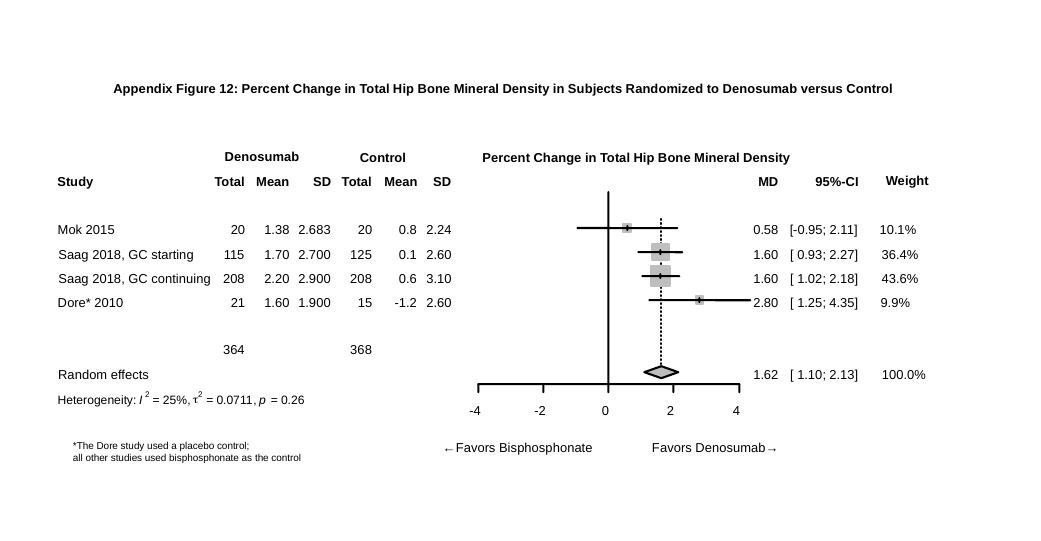

Appendix Figure 12: Percent Change in Total Hip Bone Mineral Density in Subjects Randomized to Denosumab versus Control
Denosumab
Control
Percent Change in Total Hip Bone Mineral Density
Weight
Study
Total
Mean
SD
Total
Mean
SD
MD
95%-CI

Mok 2015
 20
1.38
2.683
 20
 0.8
2.24
0.58
[-0.95; 2.11]
10.1%

Saag 2018, GC starting
115
1.70
2.700
125
 0.1
2.60
1.60
[ 0.93; 2.27]
36.4%

Saag 2018, GC continuing
208
2.20
2.900
208
 0.6
3.10
1.60
[ 1.02; 2.18]
43.6%

Dore* 2010
 21
1.60
1.900
 15
-1.2
2.60
2.80
[ 1.25; 4.35]
9.9%

364
368
Random effects

1.62
[ 1.10; 2.13]
100.0%

2
2
τ
Heterogeneity:
I
 = 25%
,
 = 0.0711
,
p
 = 0.26
-4
-2
0
2
4
←Favors Bisphosphonate                 Favors Denosumab→
*The Dore study used a placebo control;
all other studies used bisphosphonate as the control